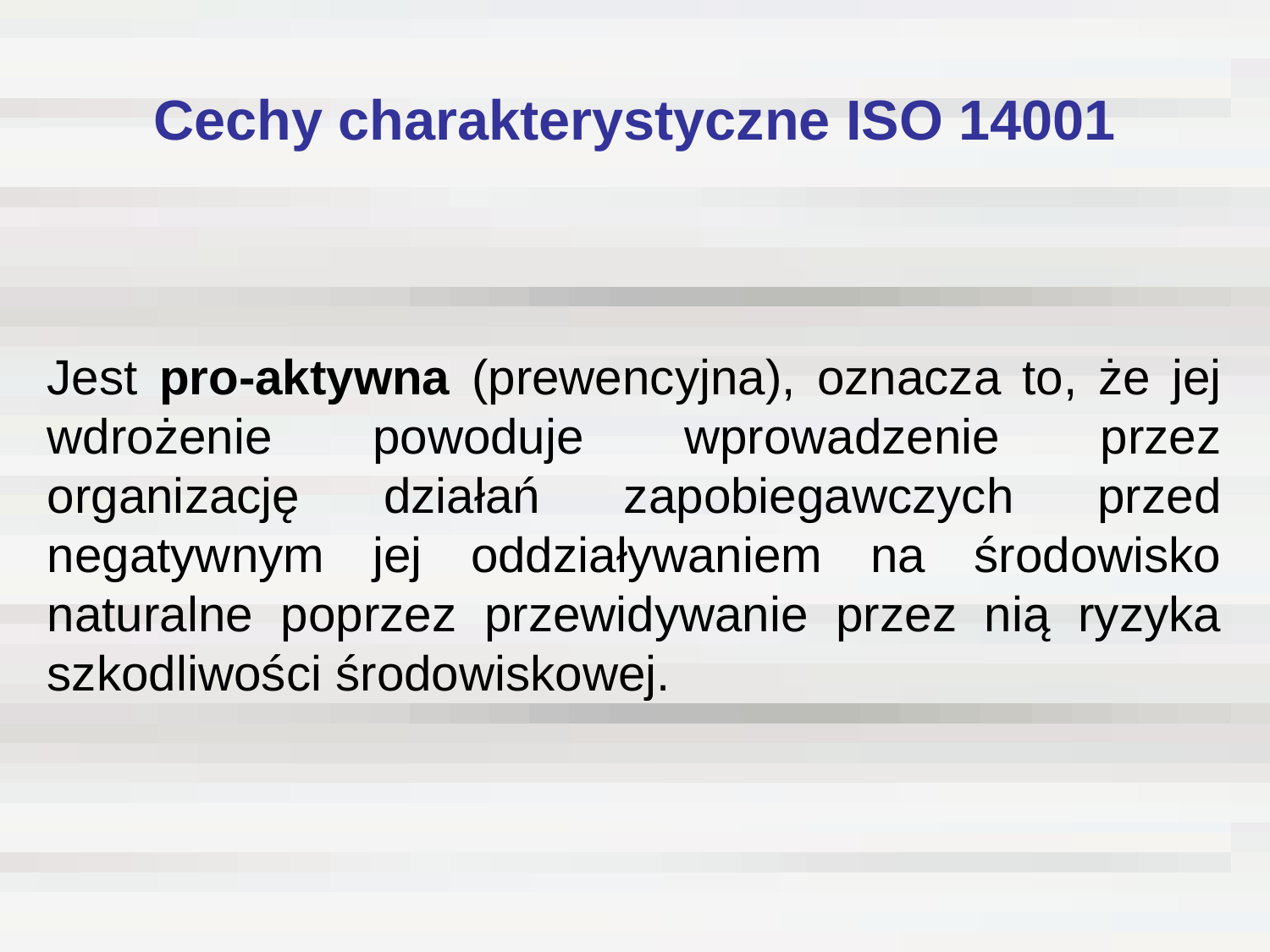

# Cechy charakterystyczne ISO 14001

Jest pro-aktywna (prewencyjna), oznacza to, że jej wdrożenie powoduje wprowadzenie przez organizację działań zapobiegawczych przed negatywnym jej oddziaływaniem na środowisko naturalne poprzez przewidywanie przez nią ryzyka szkodliwości środowiskowej.